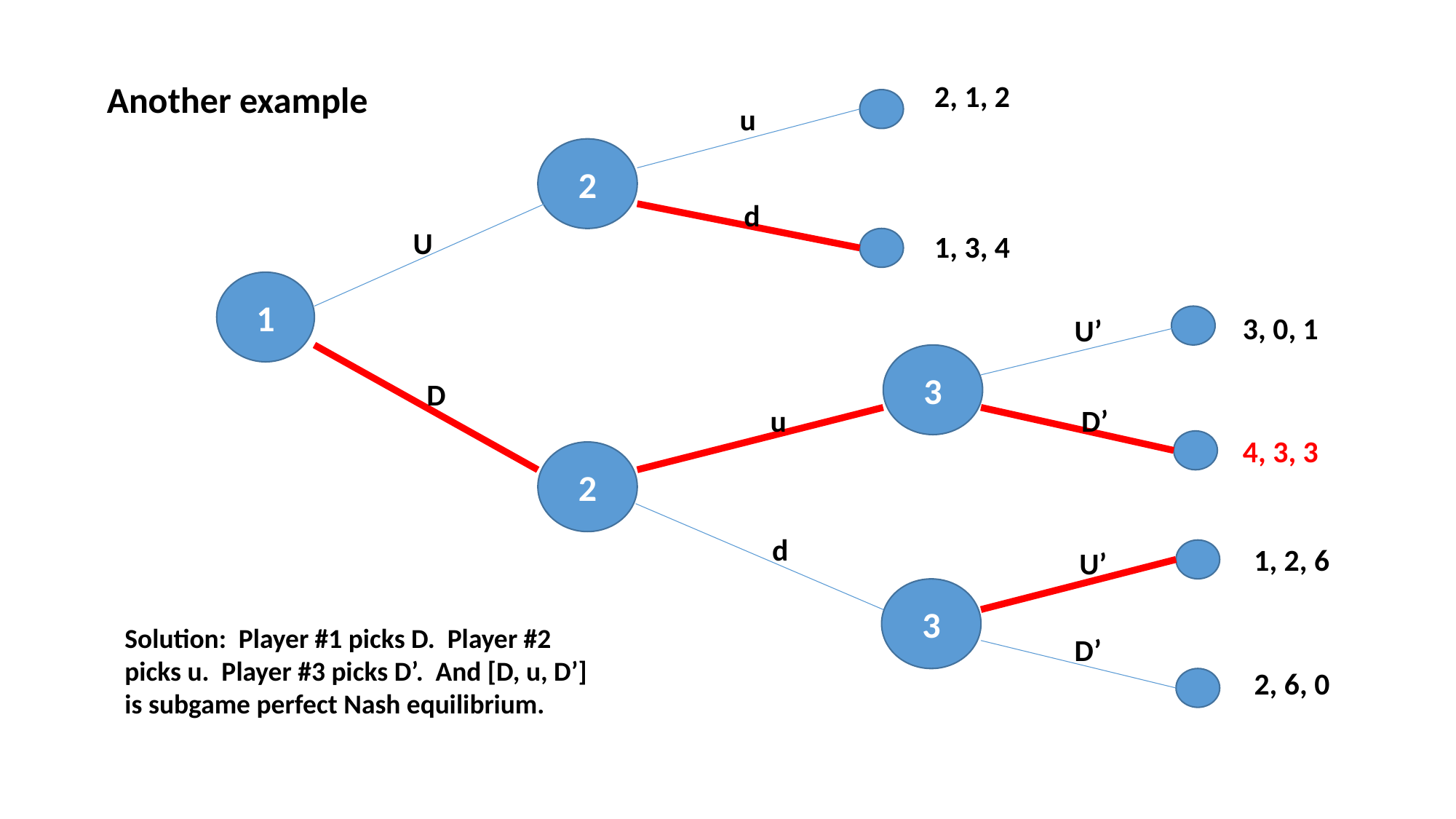

Another example
2, 1, 2

u
2
d
U
1, 3, 4

1
3, 0, 1
U’

3
D
u
D’
4, 3, 3

2
d
1, 2, 6
U’

3
Solution:  Player #1 picks D.  Player #2 picks u.  Player #3 picks D’.  And [D, u, D’] is subgame perfect Nash equilibrium.
D’
2, 6, 0